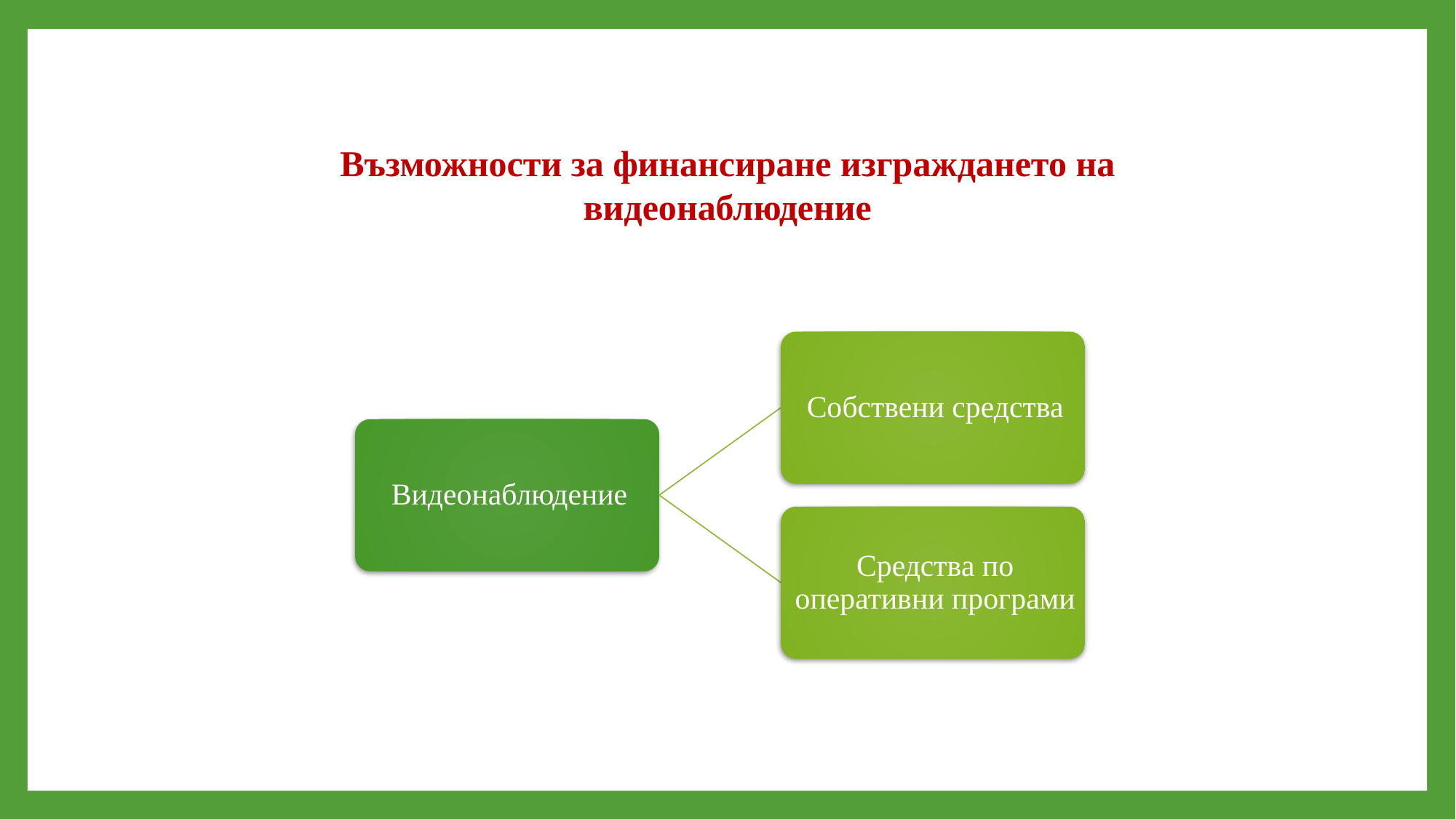

Възможности за финансиране изграждането на видеонаблюдение
Видеонаблюдение

Собствени средства

Средства по оперативни програми